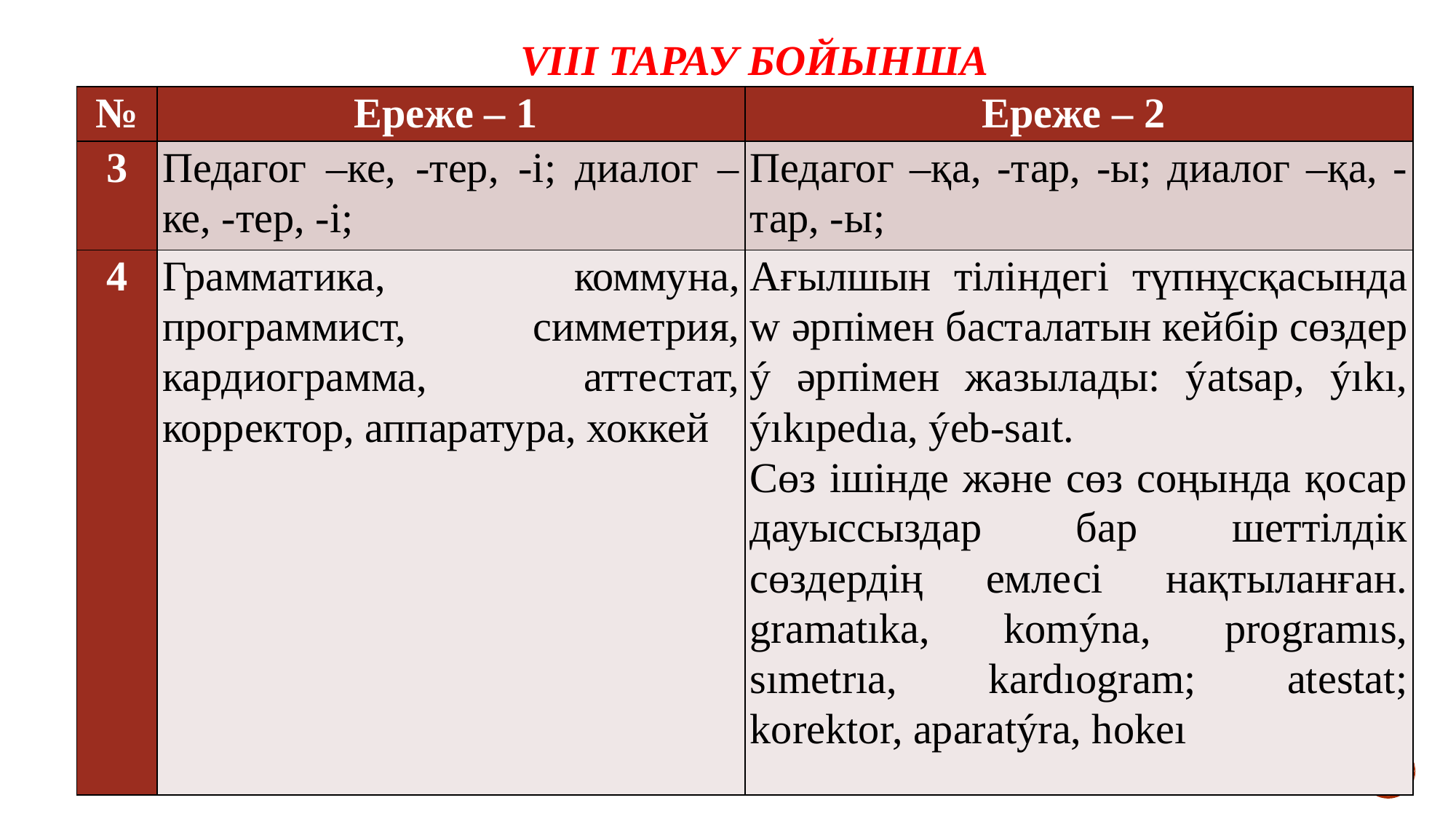

VIІІ ТАРАУ БОЙЫНША (2)
| № | Ереже – 1 | Ереже – 2 |
| --- | --- | --- |
| 3 | Педагог –ке, -тер, -і; диалог –ке, -тер, -і; | Педагог –қа, -тар, -ы; диалог –қа, -тар, -ы; |
| 4 | Грамматика, коммуна, программист, симметрия, кардиограмма, аттестат, корректор, аппаратура, хоккей | Ағылшын тіліндегі түпнұсқасында w әрпімен басталатын кейбір сөздер ý әрпімен жазылады: ýаtsap, ýıkı, ýıkıpedıa, ýeb-saıt. Сөз ішінде және сөз соңында қосар дауыссыздар бар шеттілдік сөздердің емлесі нақтыланған. gramatıka, komýna, programıs, sımetrıa, kardıogram; atestat; korektor, aparatýra, hokeı |